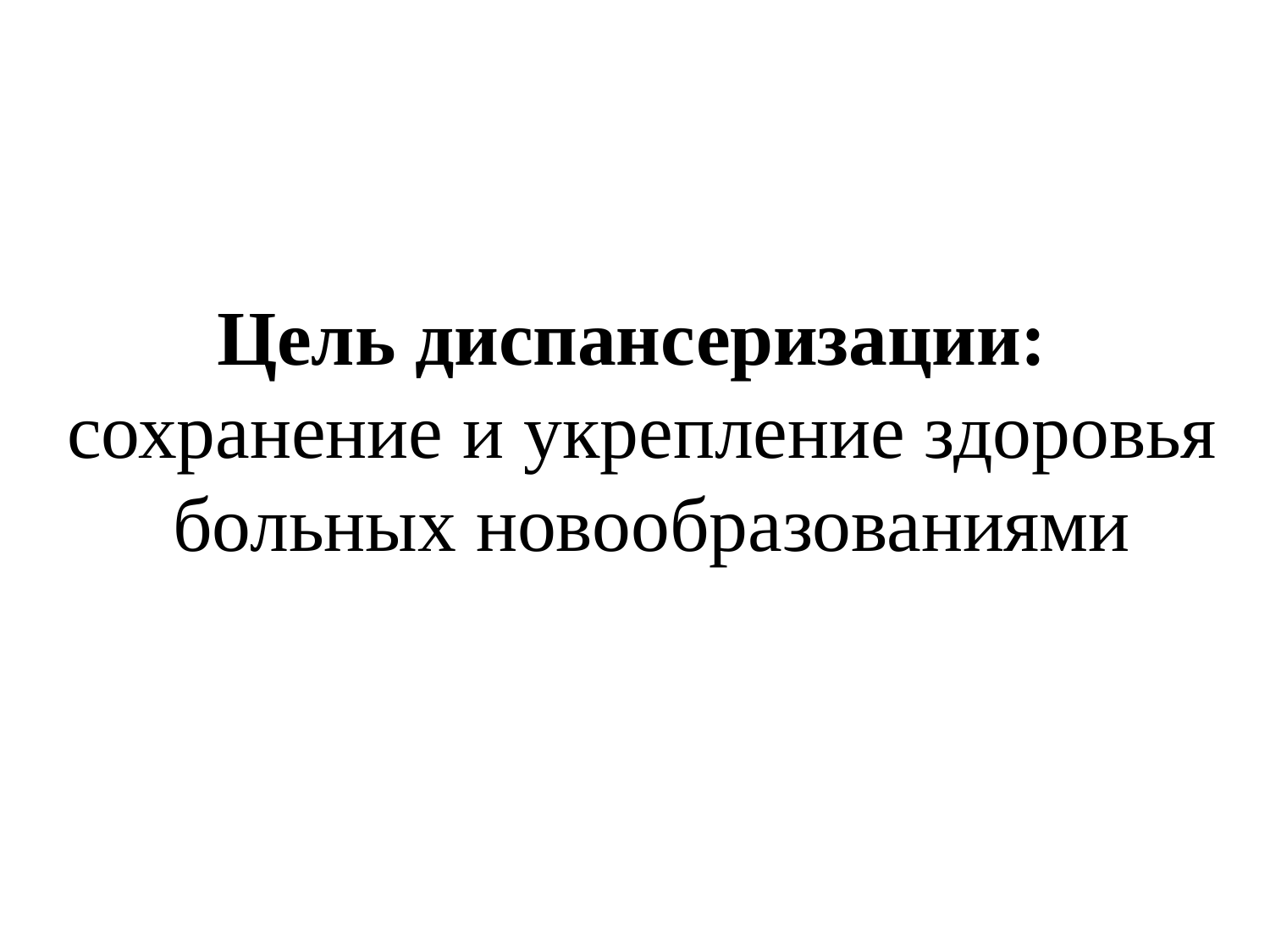

# Цель диспансеризации:  сохранение и укрепление здоровья  больных новообразованиями